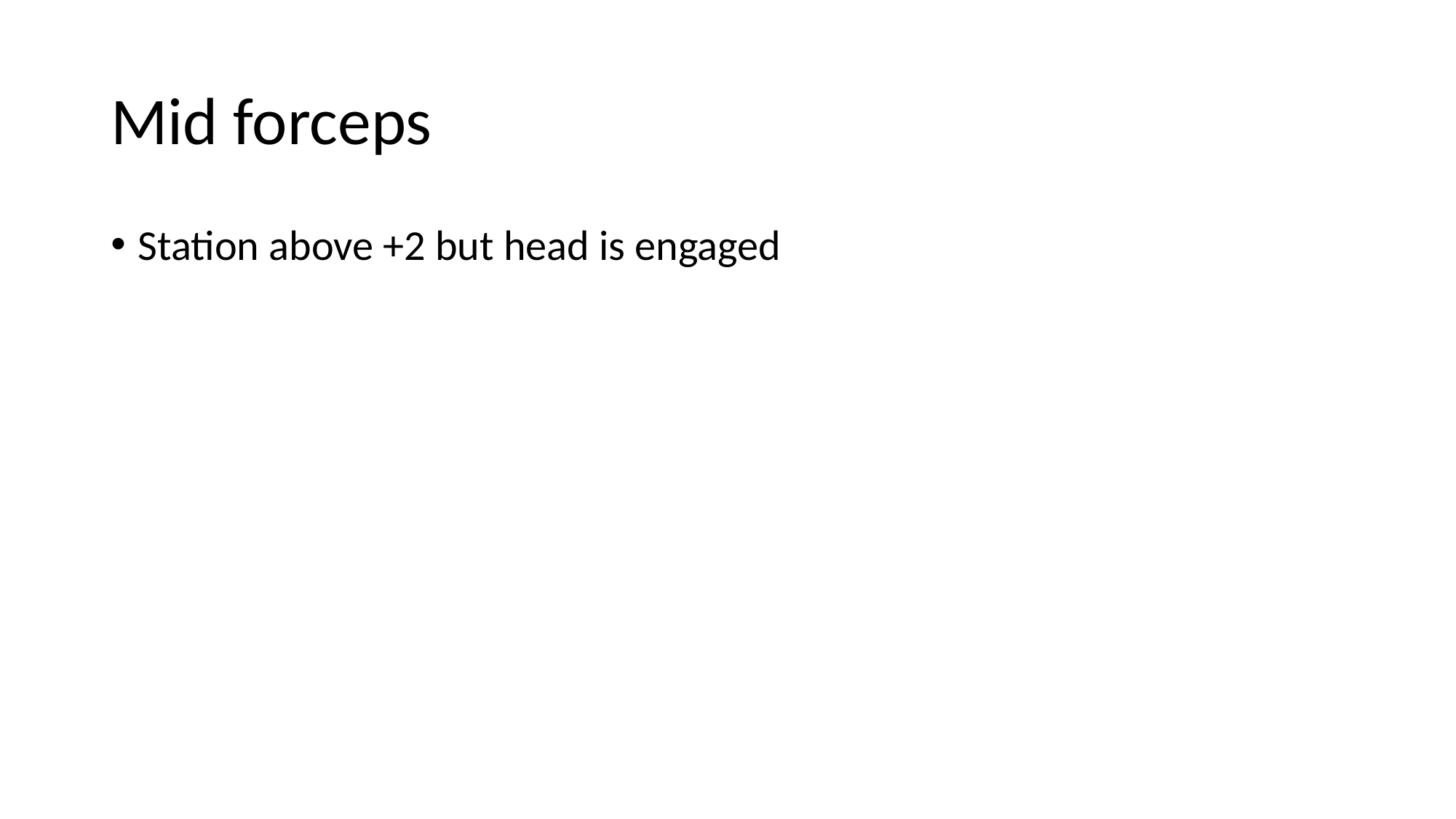

# Mid forceps
Station above +2 but head is engaged